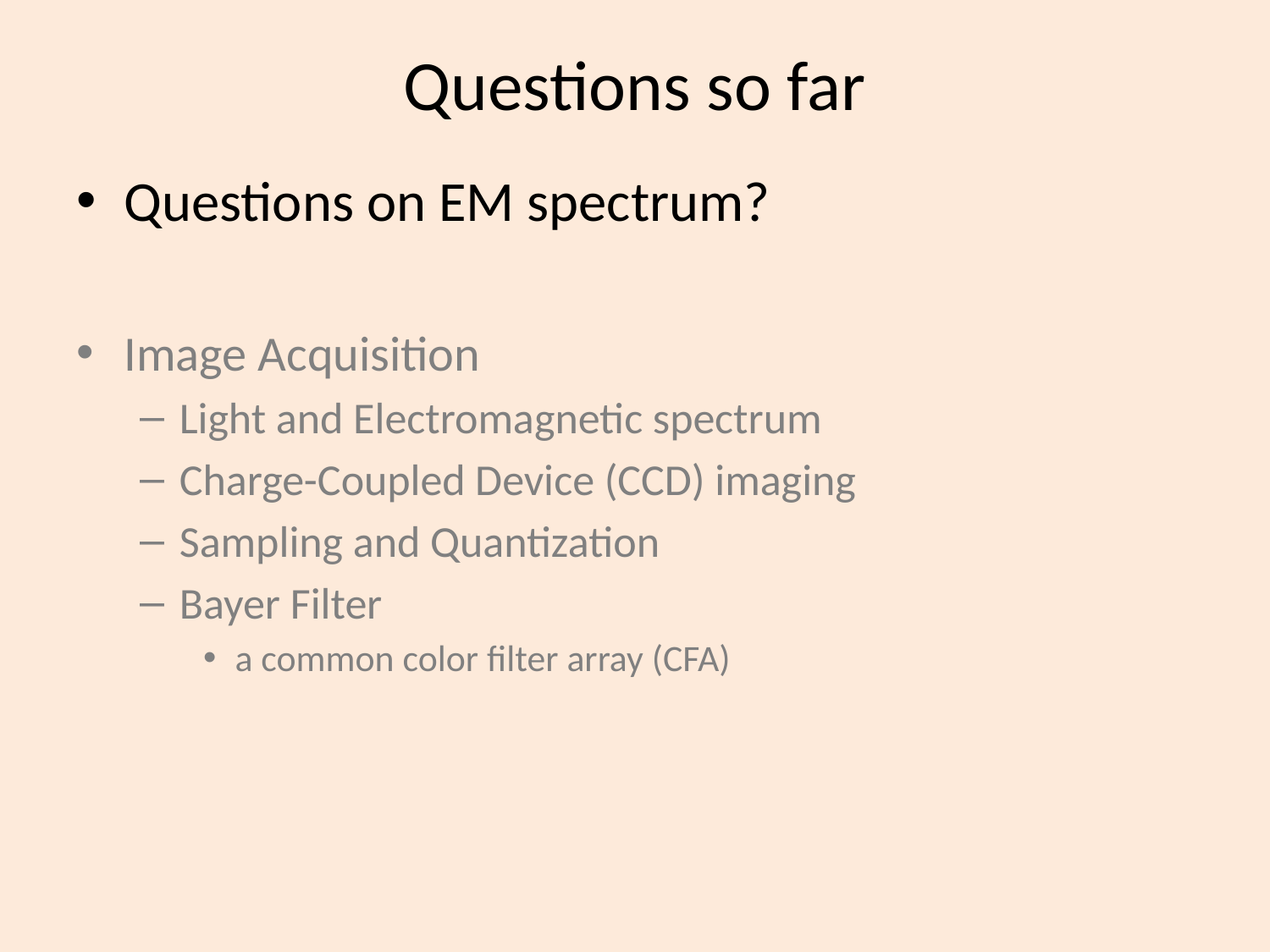

# Questions so far
Questions on EM spectrum?

Image Acquisition
Light and Electromagnetic spectrum
Charge-Coupled Device (CCD) imaging
Sampling and Quantization
Bayer Filter
a common color filter array (CFA)